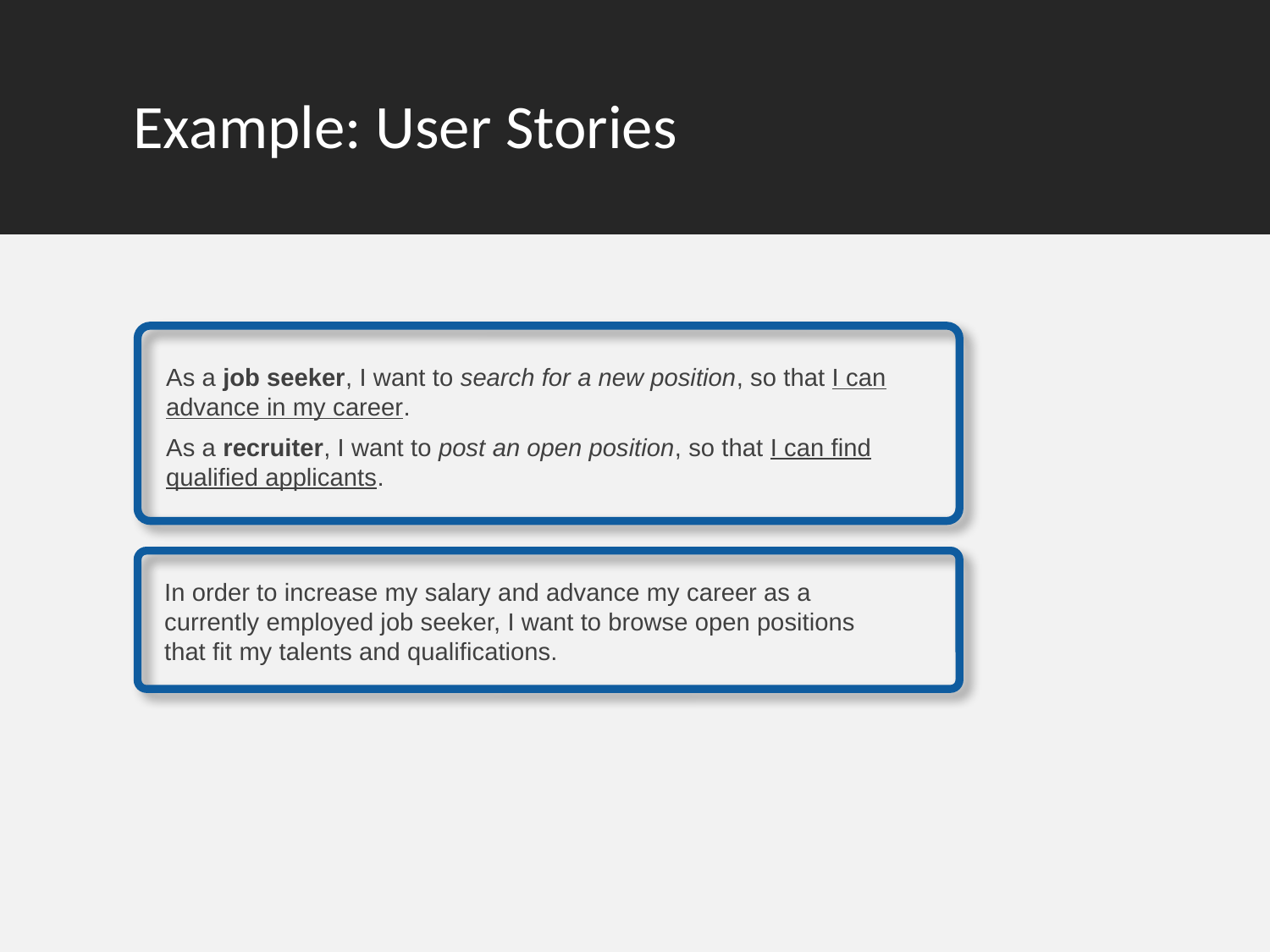

# Example: User Stories

As a job seeker, I want to search for a new position, so that I can advance in my career.
As a recruiter, I want to post an open position, so that I can find qualified applicants.

In order to increase my salary and advance my career as a currently employed job seeker, I want to browse open positions that fit my talents and qualifications.